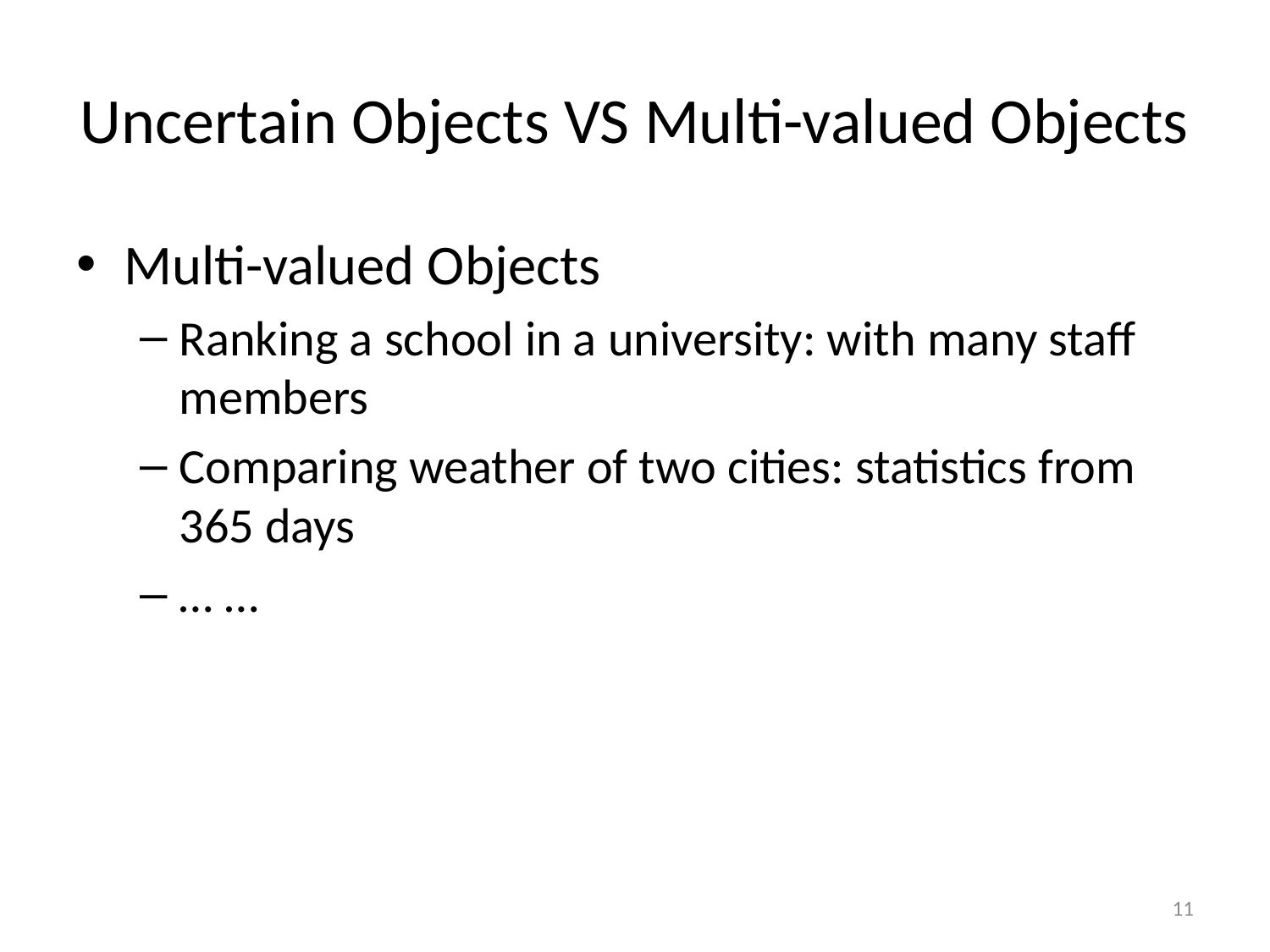

# Uncertain Objects VS Multi-valued Objects
Multi-valued Objects
Ranking a school in a university: with many staff members
Comparing weather of two cities: statistics from 365 days
… …

11